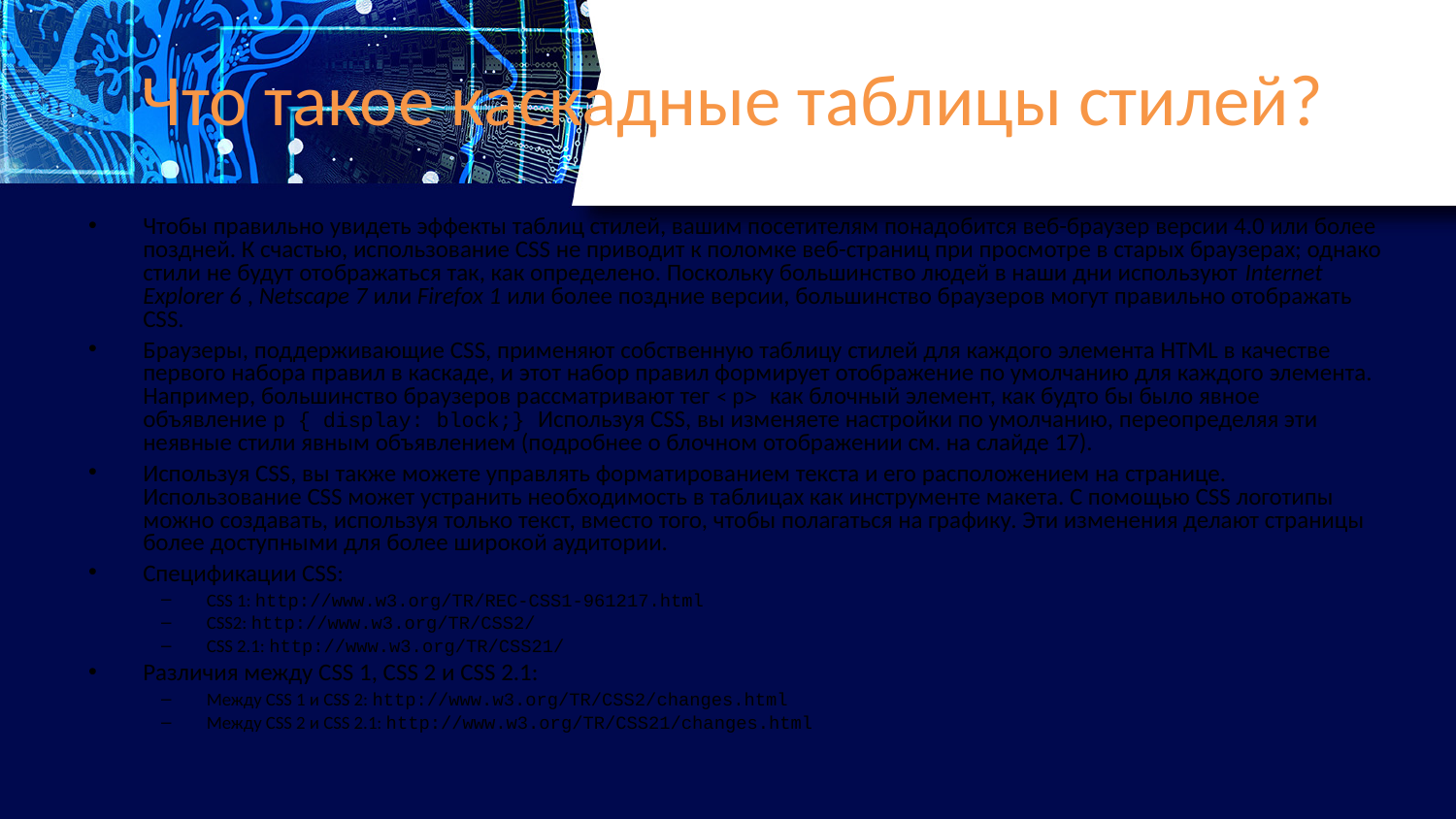

# Что такое каскадные таблицы стилей?
Чтобы правильно увидеть эффекты таблиц стилей, вашим посетителям понадобится веб-браузер версии 4.0 или более поздней. К счастью, использование CSS не приводит к поломке веб-страниц при просмотре в старых браузерах; однако стили не будут отображаться так, как определено. Поскольку большинство людей в наши дни используют Internet Explorer 6 , Netscape 7 или Firefox 1 или более поздние версии, большинство браузеров могут правильно отображать CSS.
Браузеры, поддерживающие CSS, применяют собственную таблицу стилей для каждого элемента HTML в качестве первого набора правил в каскаде, и этот набор правил формирует отображение по умолчанию для каждого элемента. Например, большинство браузеров рассматривают тег < p> как блочный элемент, как будто бы было явное объявление p { display: block;} Используя CSS, вы изменяете настройки по умолчанию, переопределяя эти неявные стили явным объявлением (подробнее о блочном отображении см. на слайде 17).
Используя CSS, вы также можете управлять форматированием текста и его расположением на странице. Использование CSS может устранить необходимость в таблицах как инструменте макета. С помощью CSS логотипы можно создавать, используя только текст, вместо того, чтобы полагаться на графику. Эти изменения делают страницы более доступными для более широкой аудитории.
Спецификации CSS:
CSS 1: http://www.w3.org/TR/REC-CSS1-961217.html
CSS2: http://www.w3.org/TR/CSS2/
CSS 2.1: http://www.w3.org/TR/CSS21/
Различия между CSS 1, CSS 2 и CSS 2.1:
Между CSS 1 и CSS 2: http://www.w3.org/TR/CSS2/changes.html
Между CSS 2 и CSS 2.1: http://www.w3.org/TR/CSS21/changes.html